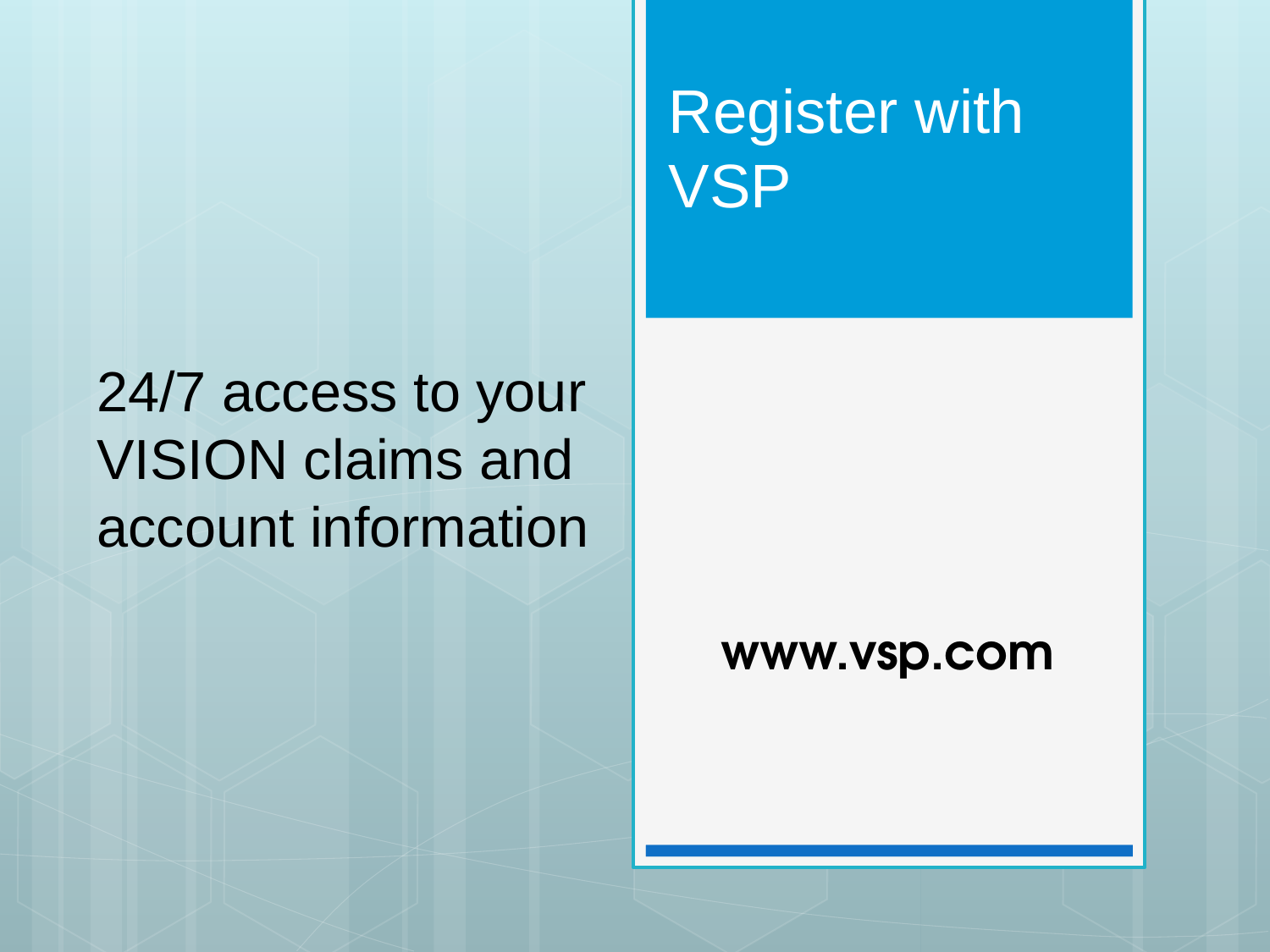

# Register with VSP
24/7 access to your VISION claims and account information
www.vsp.com